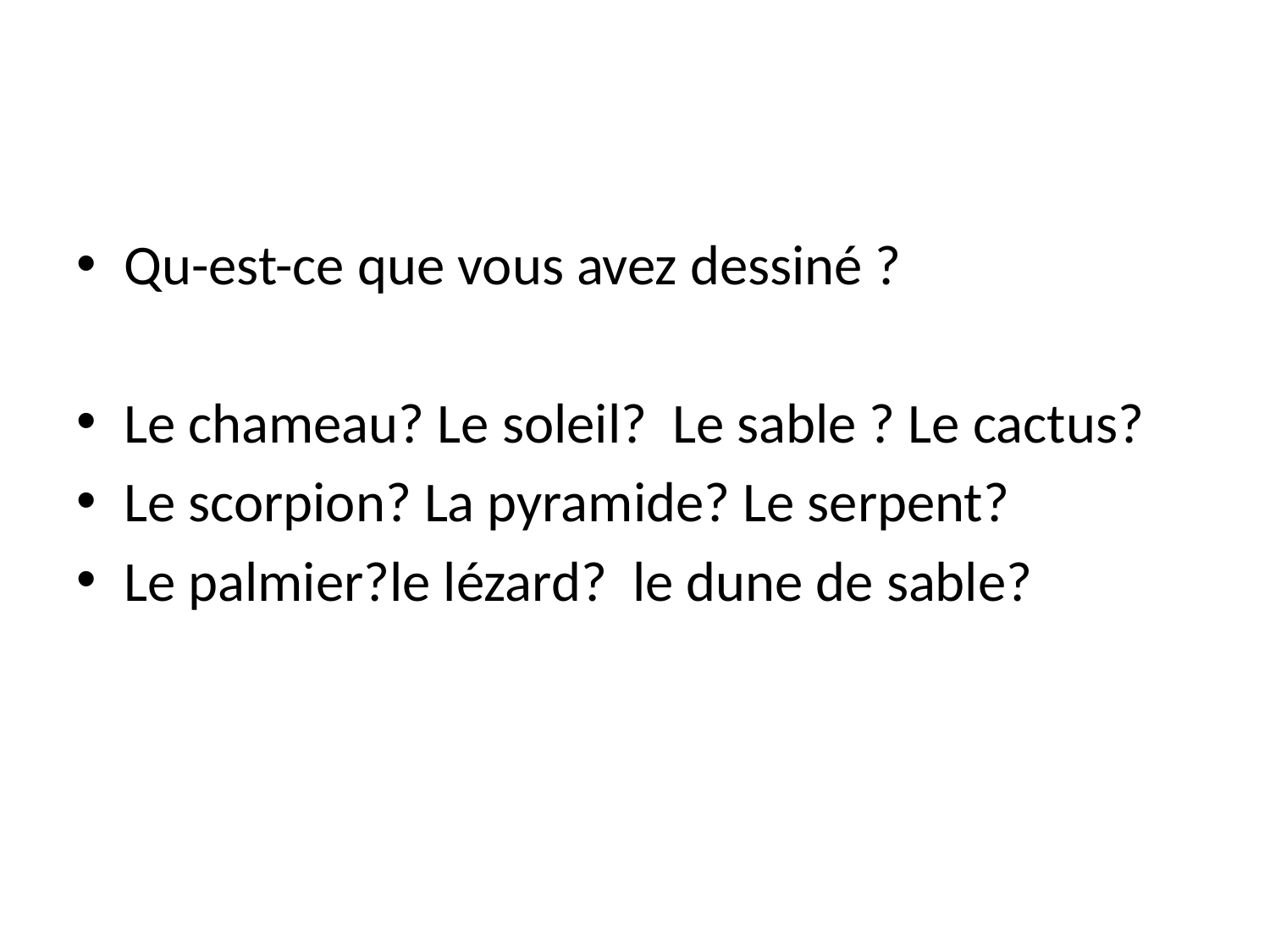

#
Qu-est-ce que vous avez dessiné ?

Le chameau? Le soleil?  Le sable ? Le cactus?
Le scorpion? La pyramide? Le serpent?
Le palmier?le lézard?  le dune de sable?